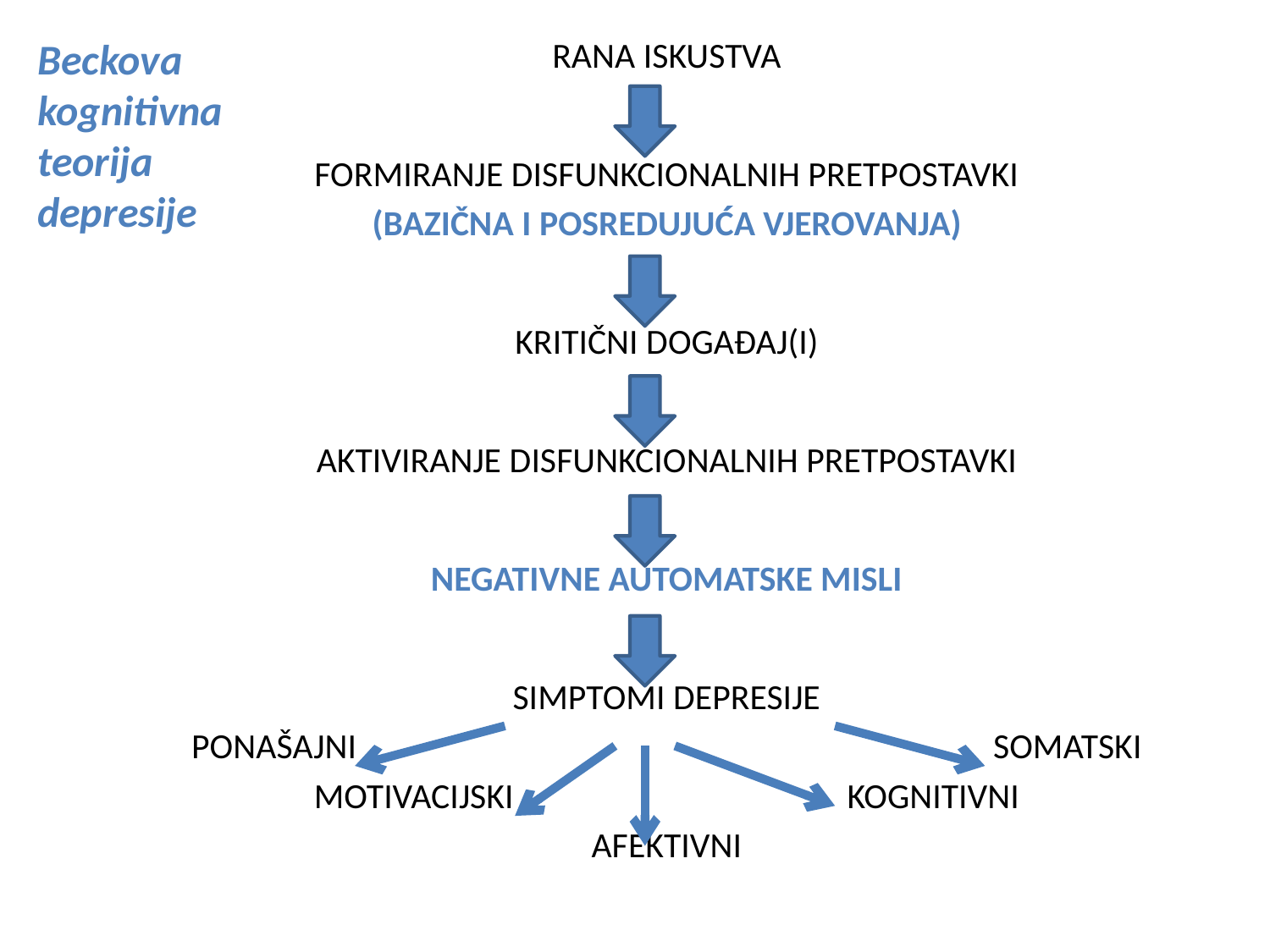

Beckova kognitivna teorija depresije
RANA ISKUSTVA

FORMIRANJE DISFUNKCIONALNIH PRETPOSTAVKI
(BAZIČNA I POSREDUJUĆA VJEROVANJA)

KRITIČNI DOGAĐAJ(I)

AKTIVIRANJE DISFUNKCIONALNIH PRETPOSTAVKI

NEGATIVNE AUTOMATSKE MISLI

SIMPTOMI DEPRESIJE
PONAŠAJNI						SOMATSKI
MOTIVACIJSKI  	   	              KOGNITIVNI
AFEKTIVNI